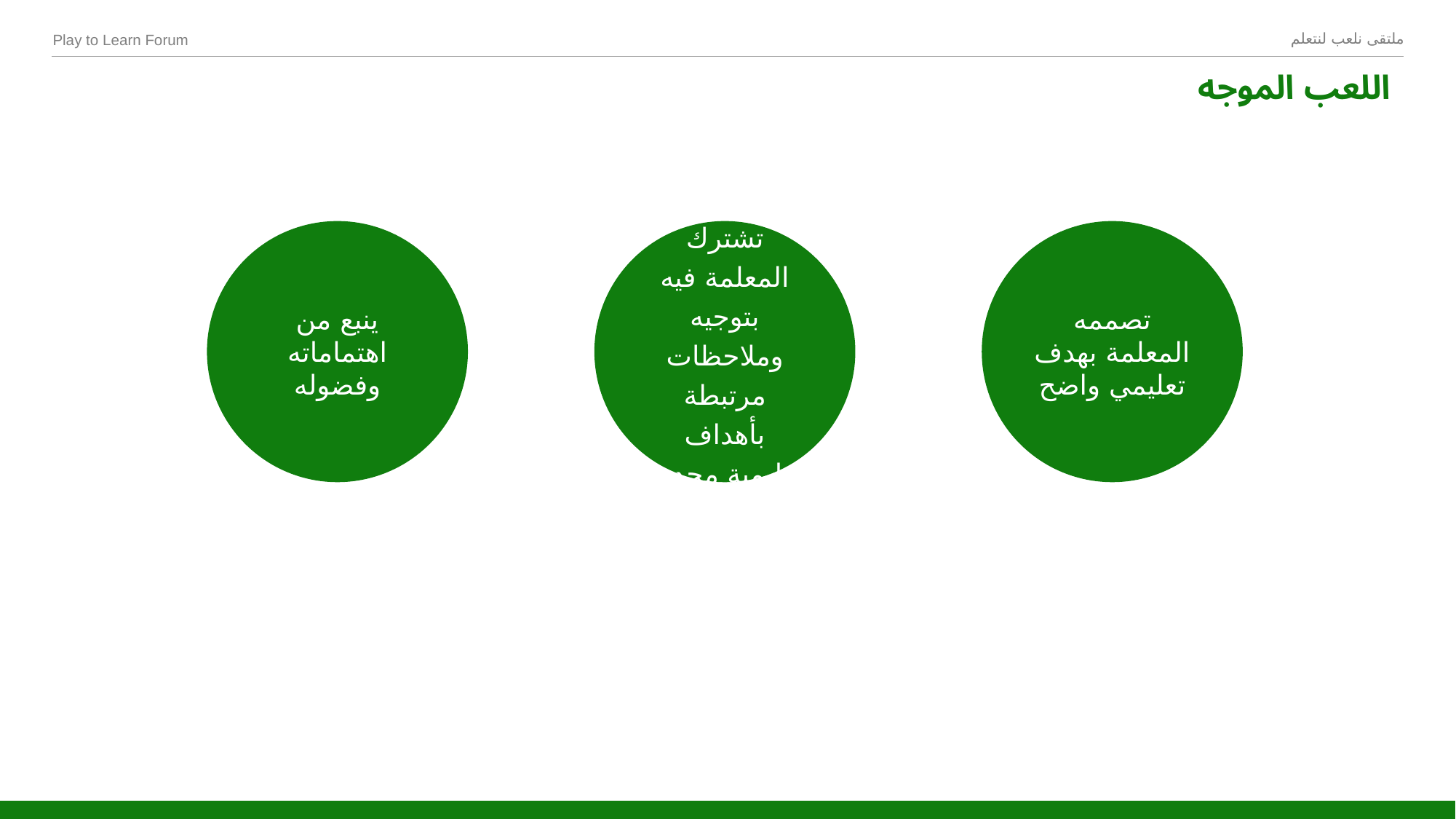

# اللعب الموجه
ينبع من اهتماماته وفضوله
تشترك المعلمة فيه بتوجيه وملاحظات مرتبطة بأهداف تعليمية محددة
تصممه المعلمة بهدف تعليمي واضح